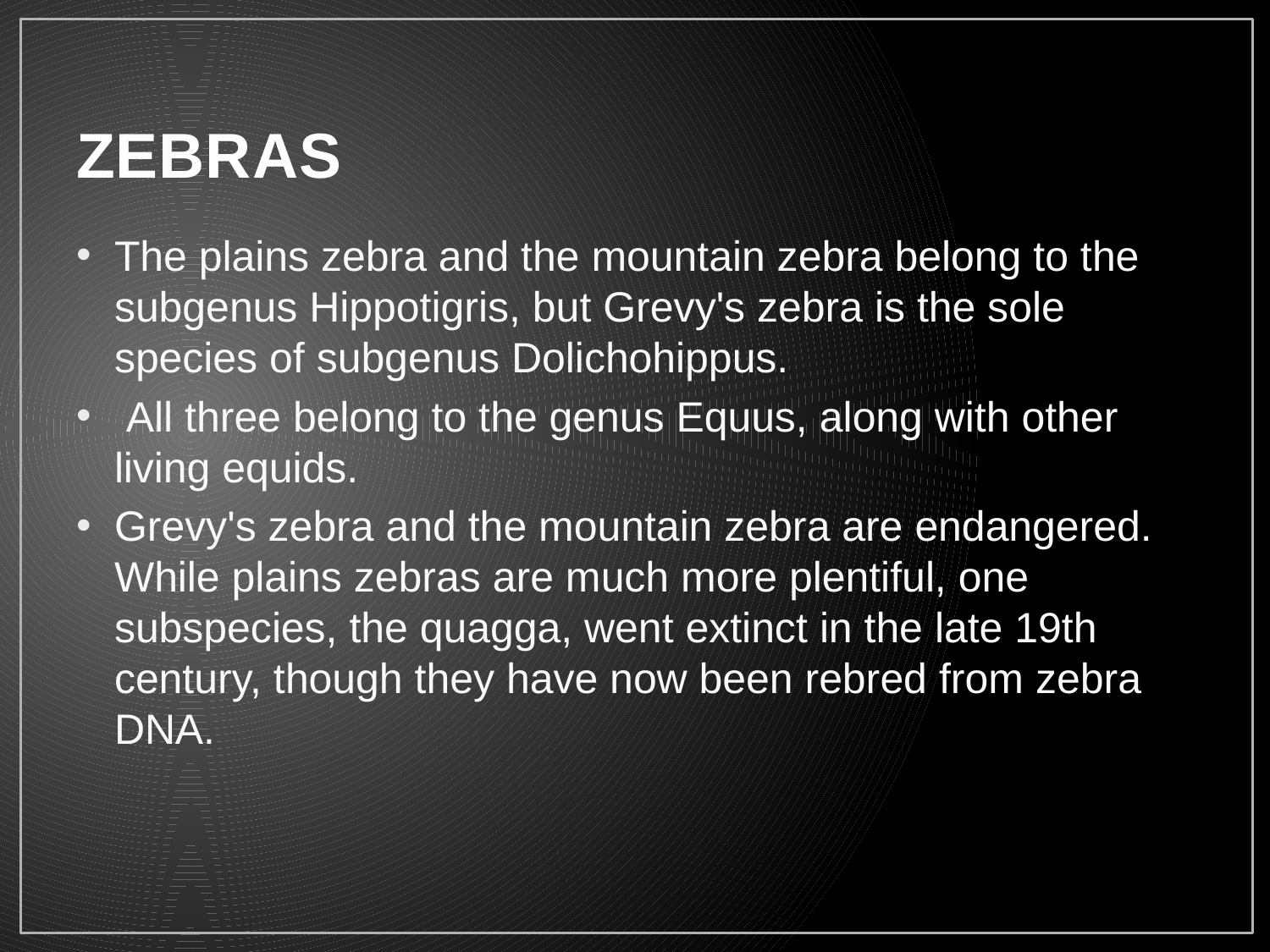

# ZEBRAS
The plains zebra and the mountain zebra belong to the subgenus Hippotigris, but Grevy's zebra is the sole species of subgenus Dolichohippus.
 All three belong to the genus Equus, along with other living equids.
Grevy's zebra and the mountain zebra are endangered. While plains zebras are much more plentiful, one subspecies, the quagga, went extinct in the late 19th century, though they have now been rebred from zebra DNA.